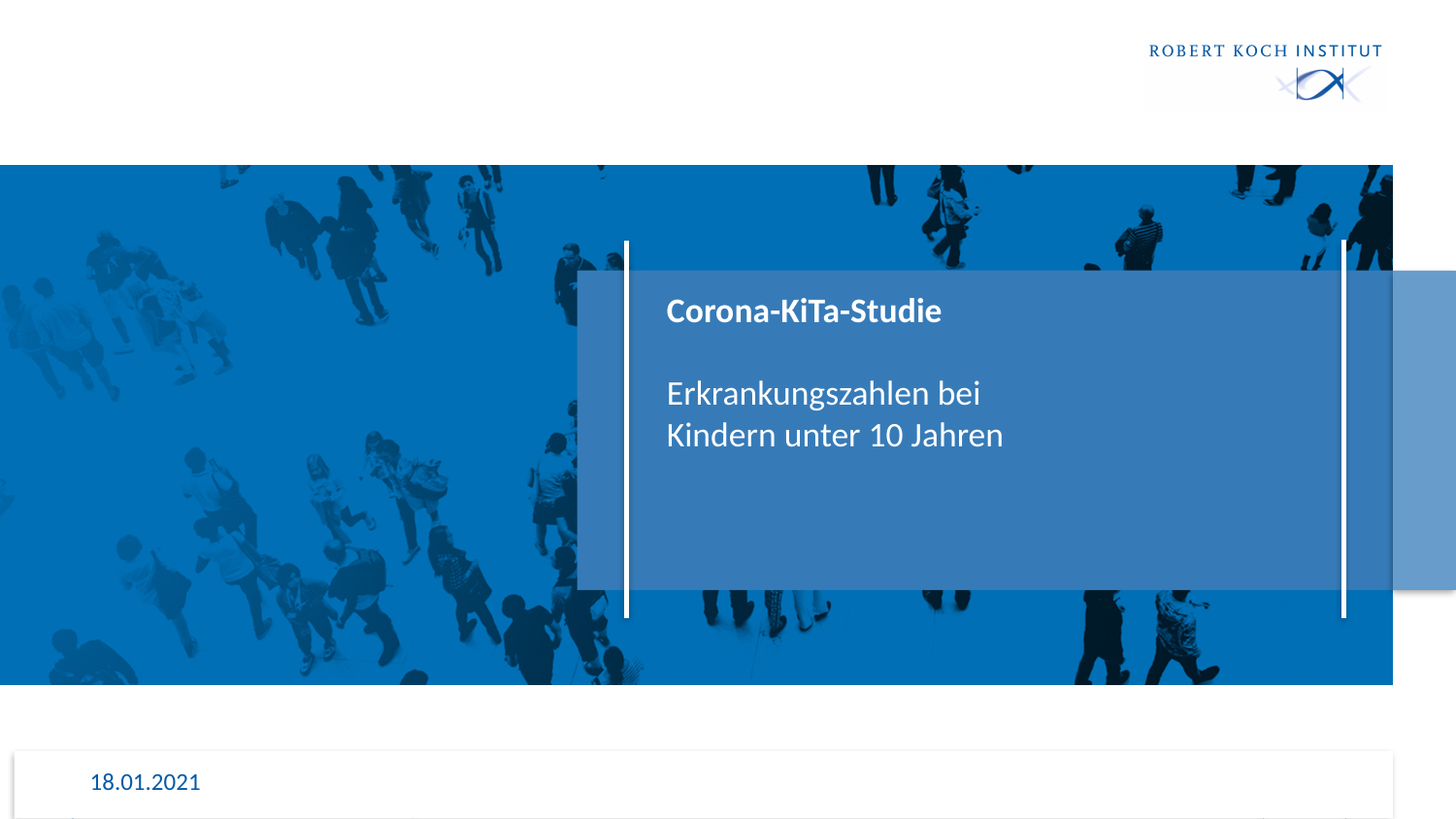

# Corona-KiTa-Studie Erkrankungszahlen bei Kindern unter 10 Jahren

18.01.2021
1